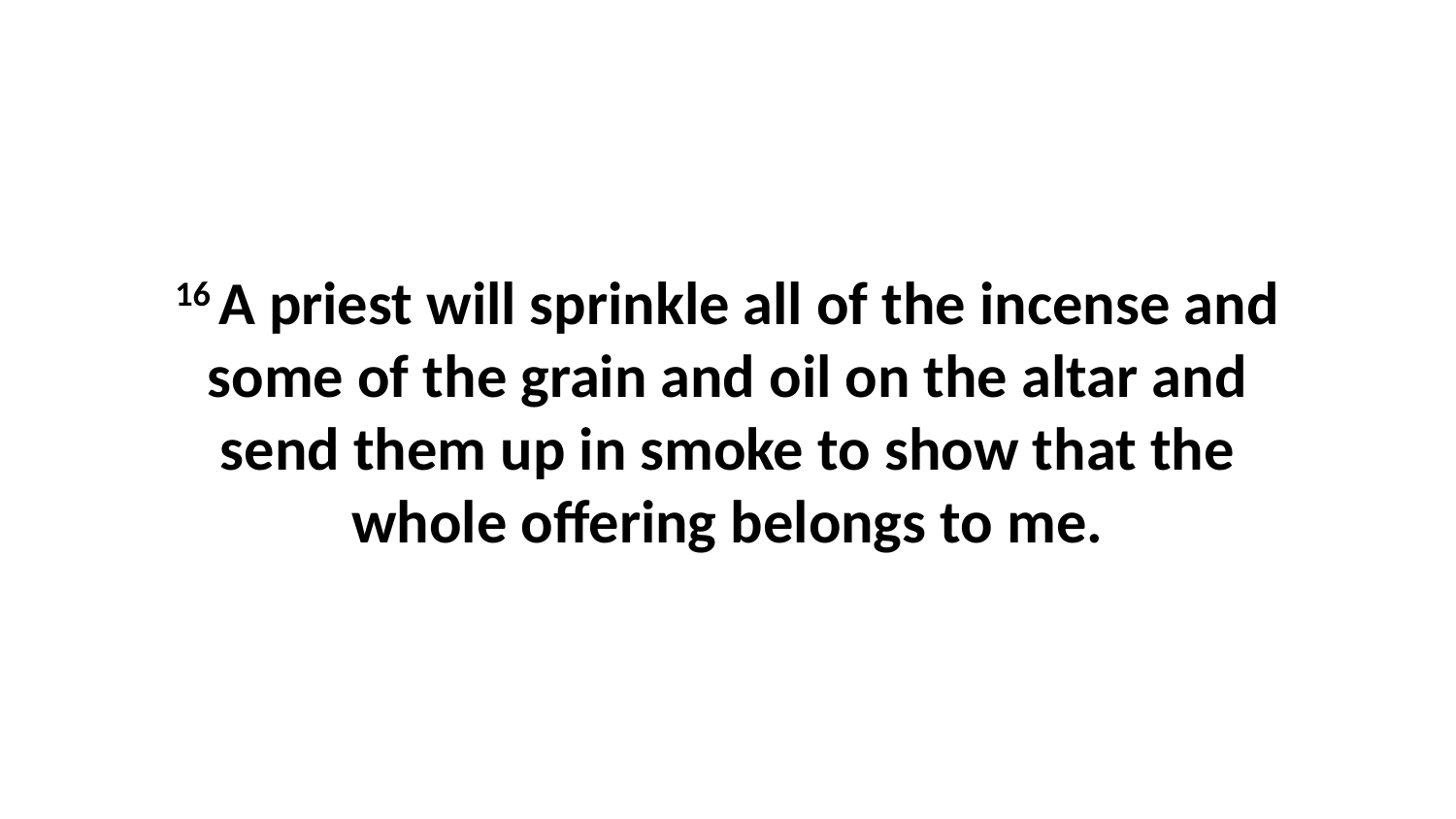

16 A priest will sprinkle all of the incense and some of the grain and oil on the altar and send them up in smoke to show that the whole offering belongs to me.